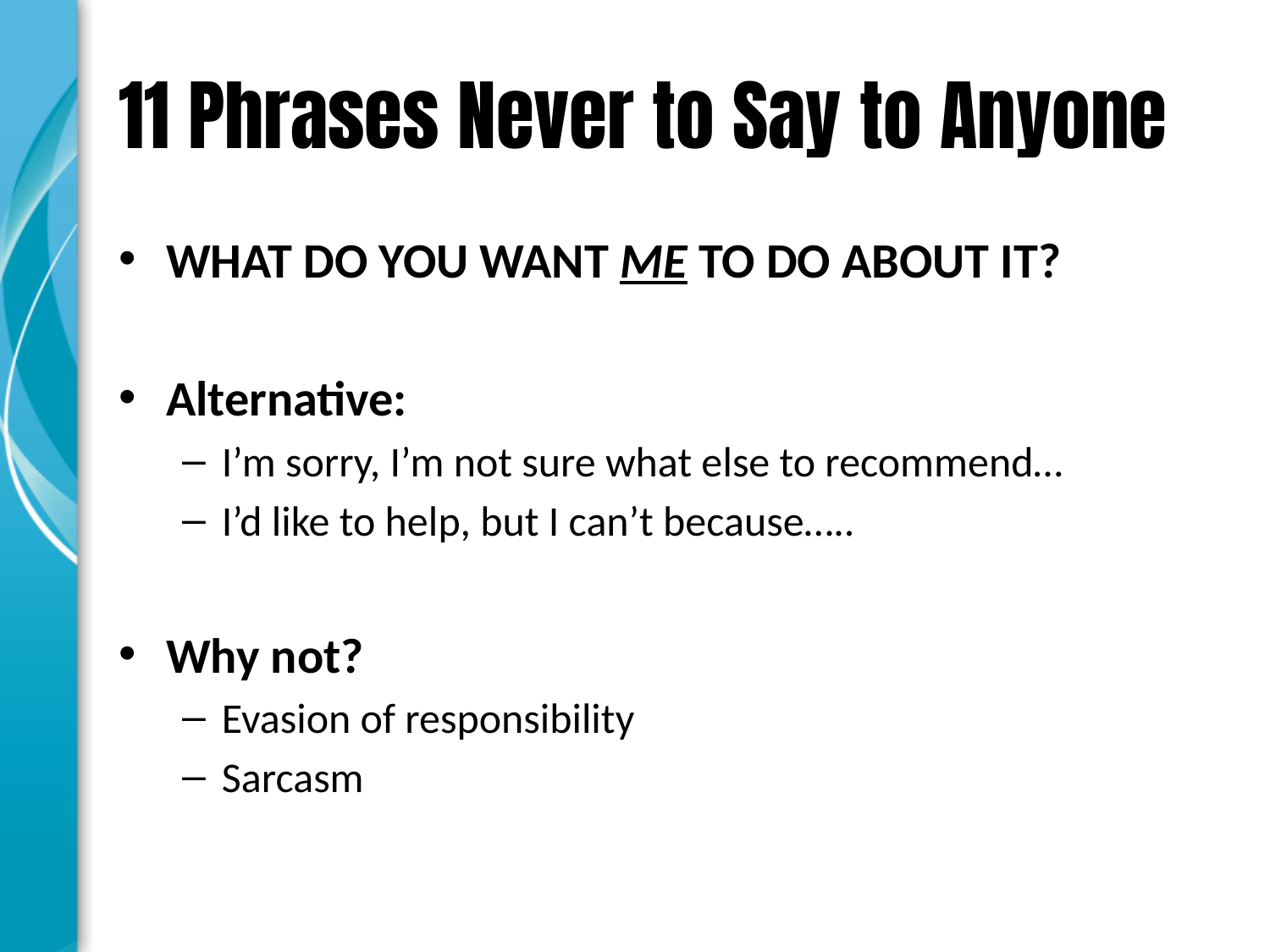

# 11 Phrases Never to Say to Anyone
WHAT DO YOU WANT ME TO DO ABOUT IT?

Alternative:
I’m sorry, I’m not sure what else to recommend…
I’d like to help, but I can’t because…..

Why not?
Evasion of responsibility
Sarcasm